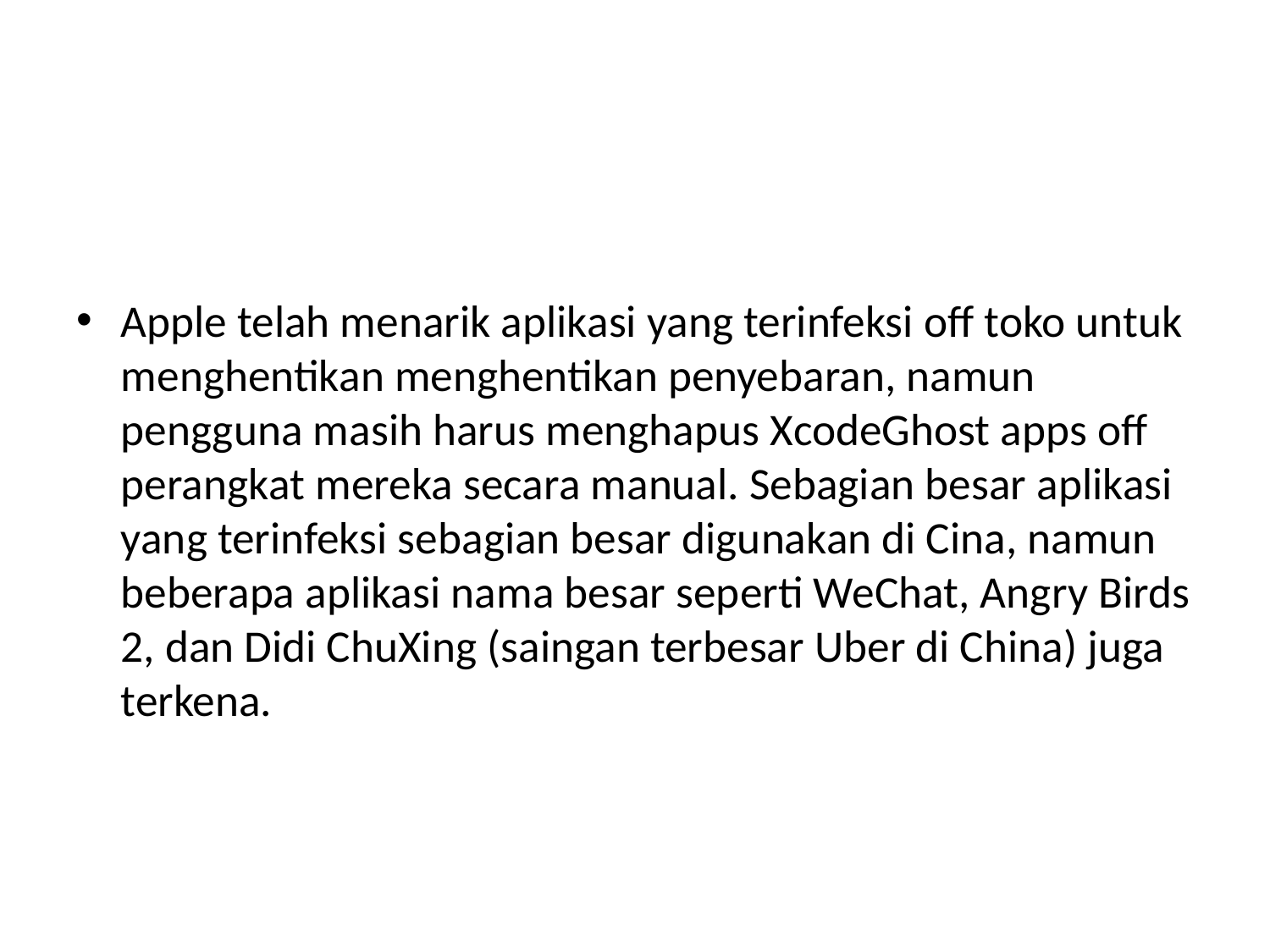

#

Apple telah menarik aplikasi yang terinfeksi off toko untuk menghentikan menghentikan penyebaran, namun pengguna masih harus menghapus XcodeGhost apps off perangkat mereka secara manual. Sebagian besar aplikasi yang terinfeksi sebagian besar digunakan di Cina, namun beberapa aplikasi nama besar seperti WeChat, Angry Birds 2, dan Didi ChuXing (saingan terbesar Uber di China) juga terkena.